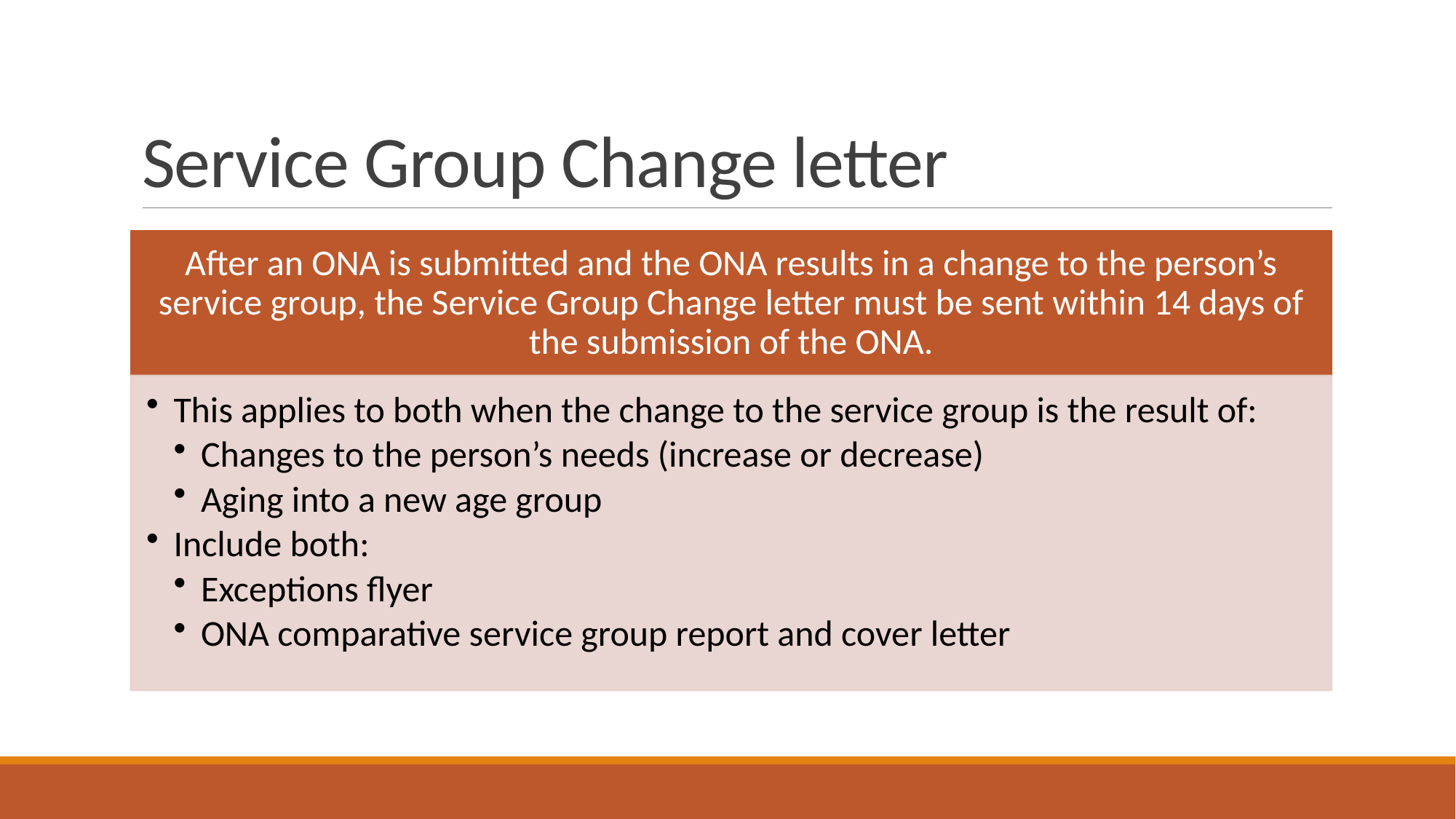

# Service Group Change letter
After an ONA is submitted and the ONA results in a change to the person’s service group, the Service Group Change letter must be sent within 14 days of the submission of the ONA.
This applies to both when the change to the service group is the result of:
Changes to the person’s needs (increase or decrease)
Aging into a new age group
Include both:
Exceptions flyer
ONA comparative service group report and cover letter